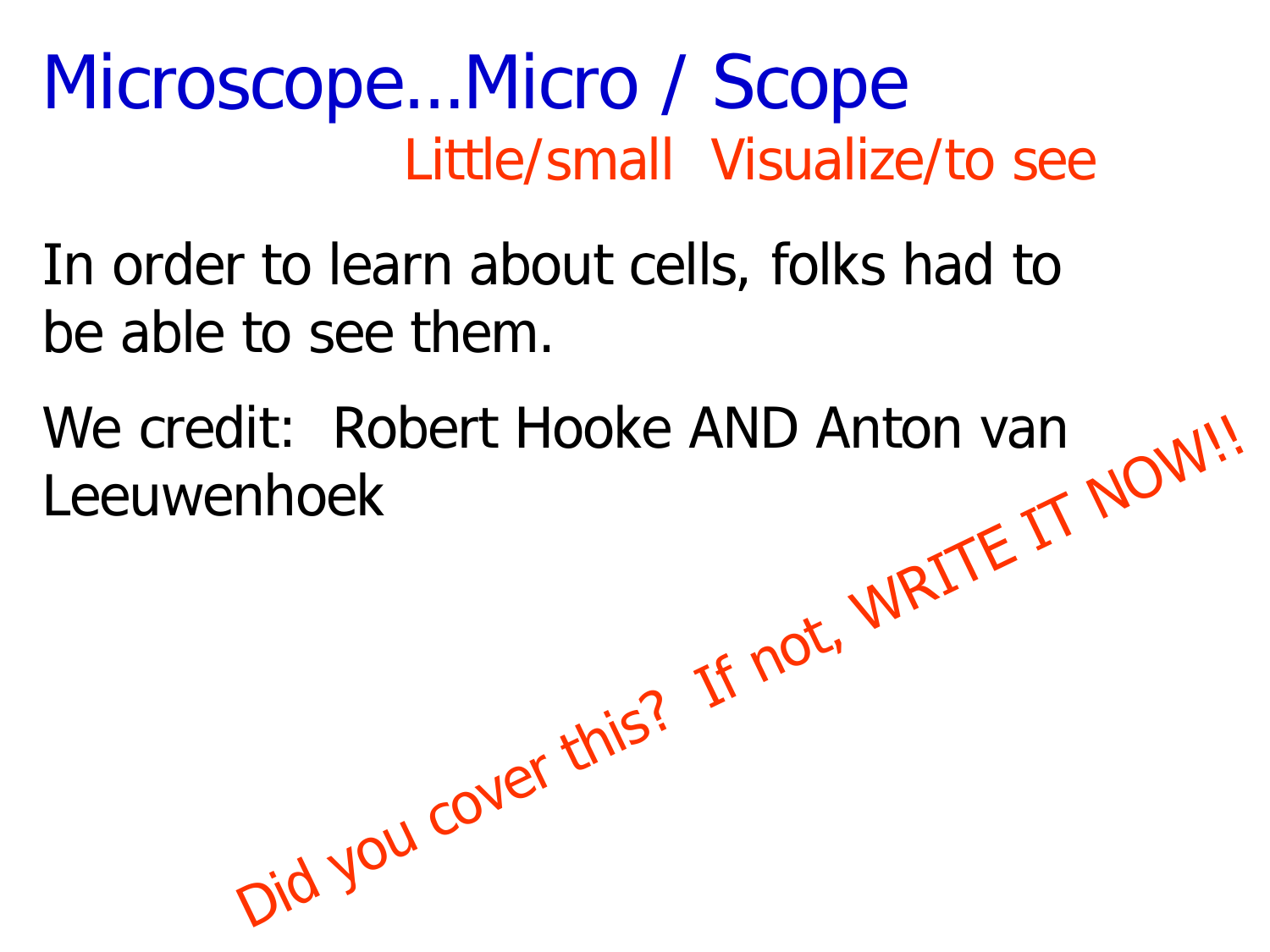

# Microscope…Micro / Scope
Visualize/to see
Little/small
In order to learn about cells, folks had to be able to see them.
We credit:  Robert Hooke AND Anton van Leeuwenhoek

Did you cover this?  If not, WRITE IT NOW!!